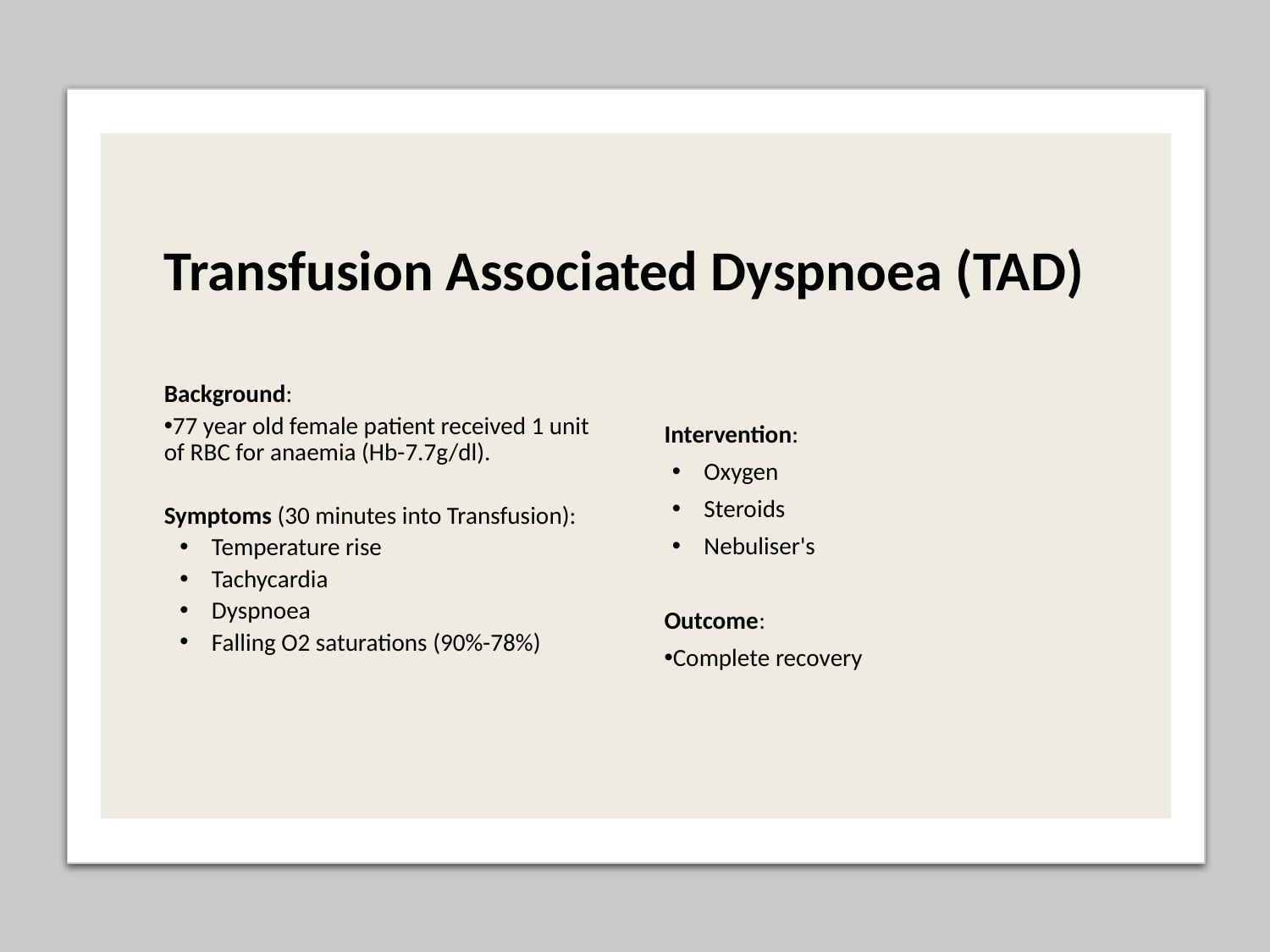

# Transfusion Associated Dyspnoea (TAD)
Background:
77 year old female patient received 1 unit of RBC for anaemia (Hb-7.7g/dl).

Symptoms (30 minutes into Transfusion):
Temperature rise
Tachycardia
Dyspnoea
Falling O2 saturations (90%-78%)

Intervention:
Oxygen
Steroids
Nebuliser's

Outcome:
Complete recovery